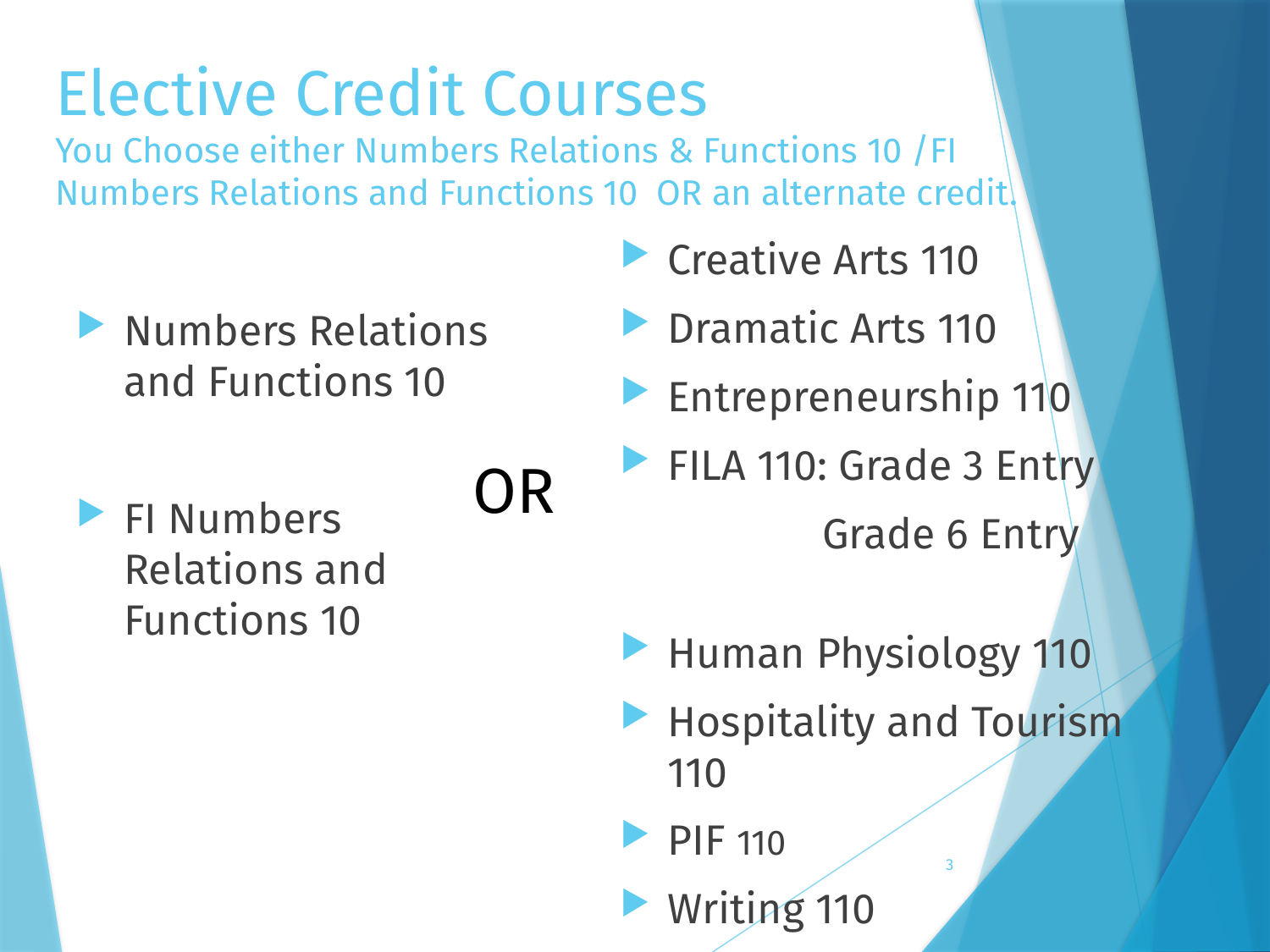

# Elective Credit Courses You Choose either Numbers Relations & Functions 10 /FI Numbers Relations and Functions 10  OR an alternate credit.
Creative Arts 110
Dramatic Arts 110
Entrepreneurship 110
FILA 110: Grade 3 Entry
                  Grade 6 Entry
Human Physiology 110
Hospitality and Tourism 110
PIF 110
Writing 110
Numbers Relations and Functions 10

FI Numbers Relations and Functions 10
OR
3